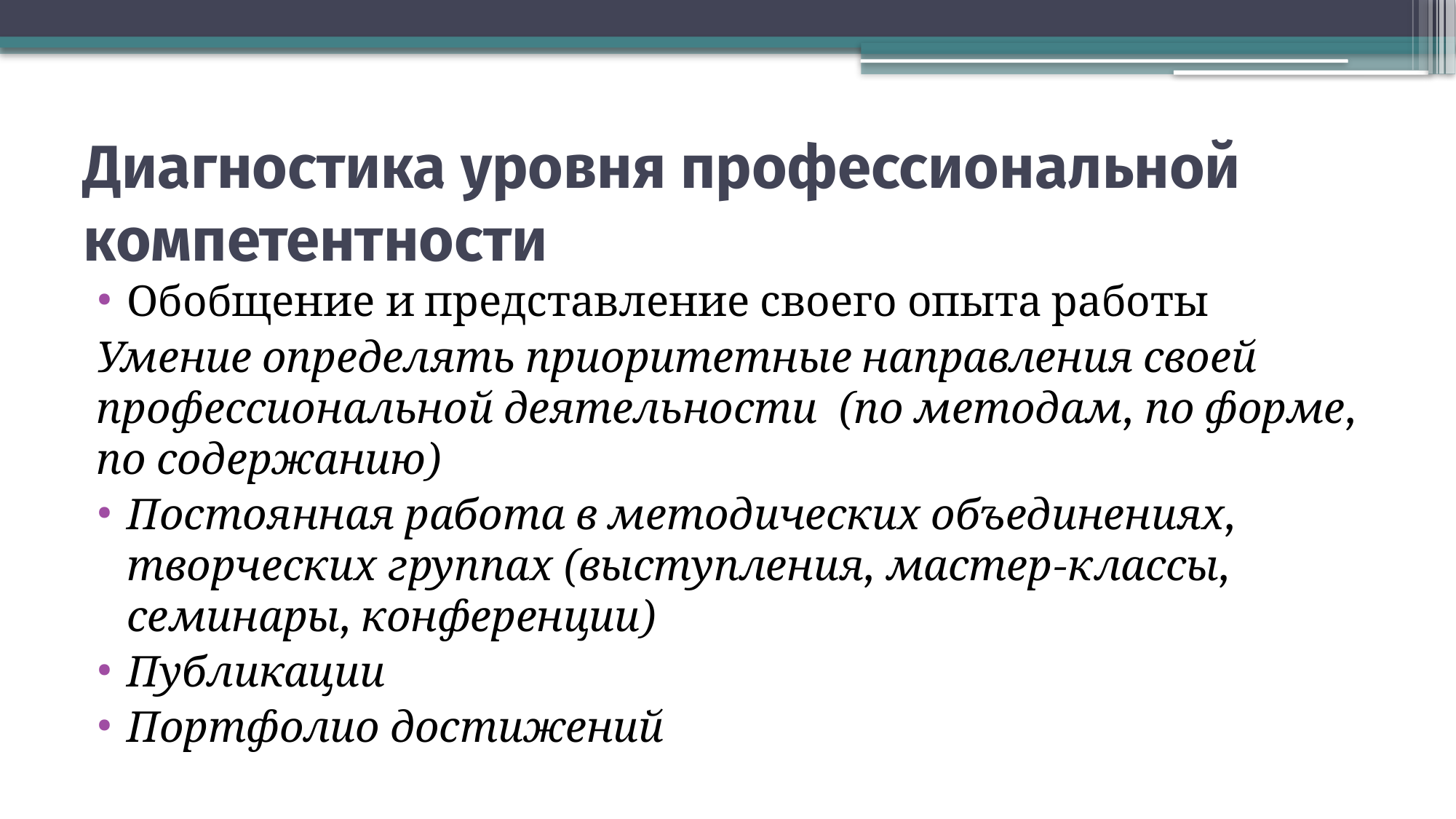

# Диагностика уровня профессиональной компетентности
Обобщение и представление своего опыта работы
Умение определять приоритетные направления своей профессиональной деятельности  (по методам, по форме, по содержанию)
Постоянная работа в методических объединениях, творческих группах (выступления, мастер-классы, семинары, конференции)
Публикации
Портфолио достижений